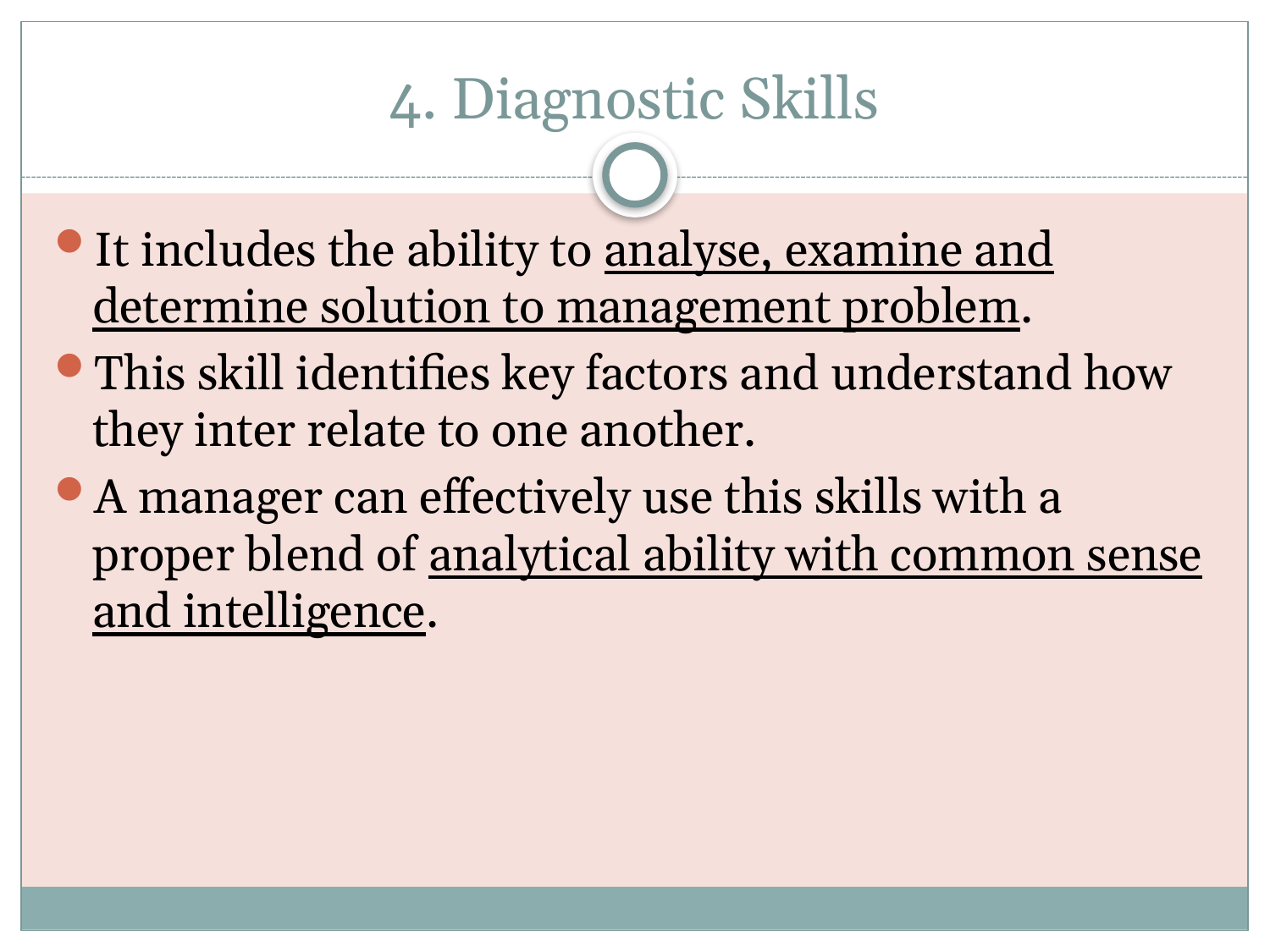

# 4. Diagnostic Skills
It includes the ability to analyse, examine and determine solution to management problem.
This skill identifies key factors and understand how they inter relate to one another.
A manager can effectively use this skills with a proper blend of analytical ability with common sense and intelligence.